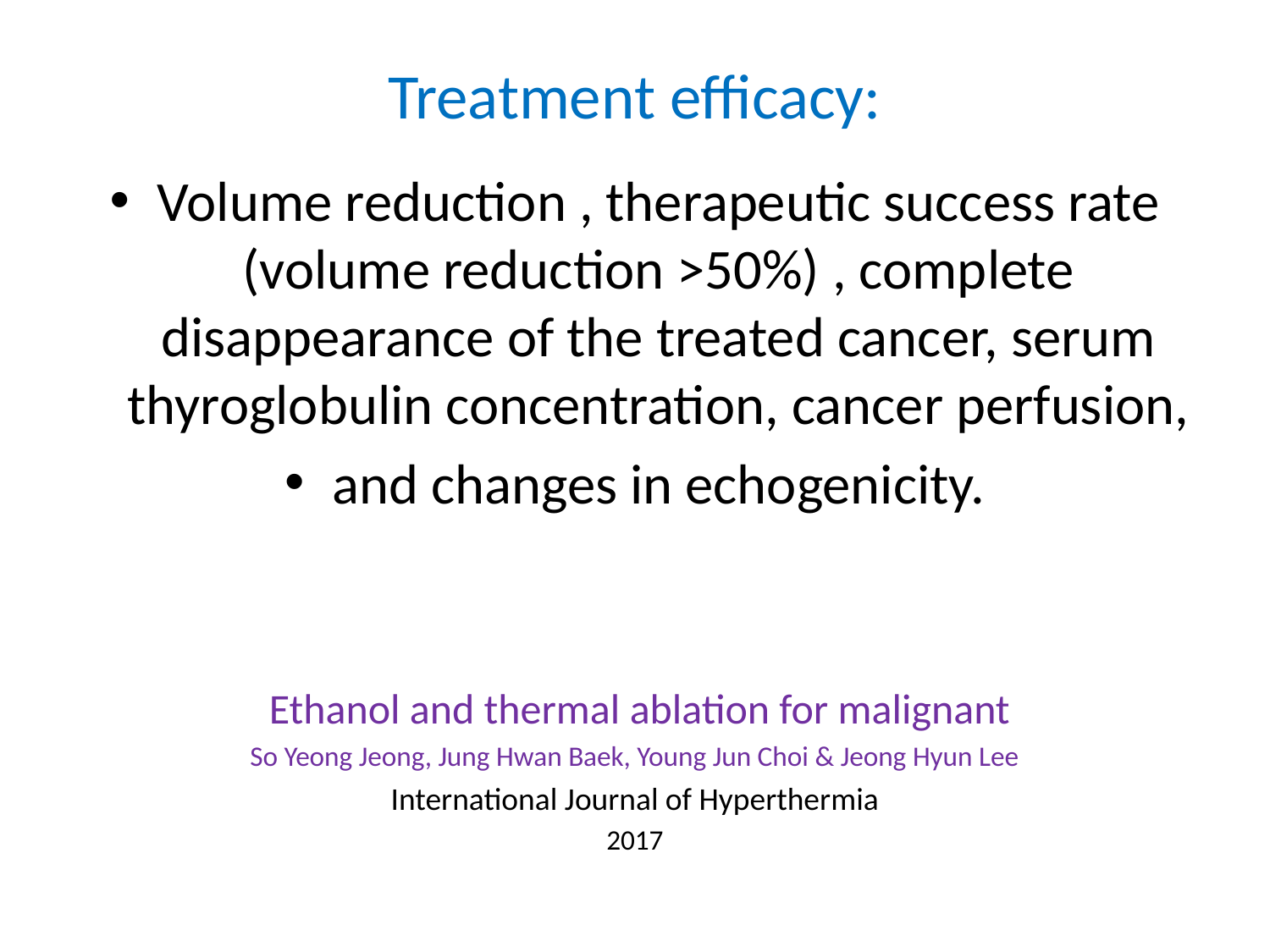

# Treatment efficacy:
Volume reduction , therapeutic success rate (volume reduction >50%) , complete disappearance of the treated cancer, serum thyroglobulin concentration, cancer perfusion,
and changes in echogenicity.

 Ethanol and thermal ablation for malignant
So Yeong Jeong, Jung Hwan Baek, Young Jun Choi & Jeong Hyun Lee
International Journal of Hyperthermia
2017